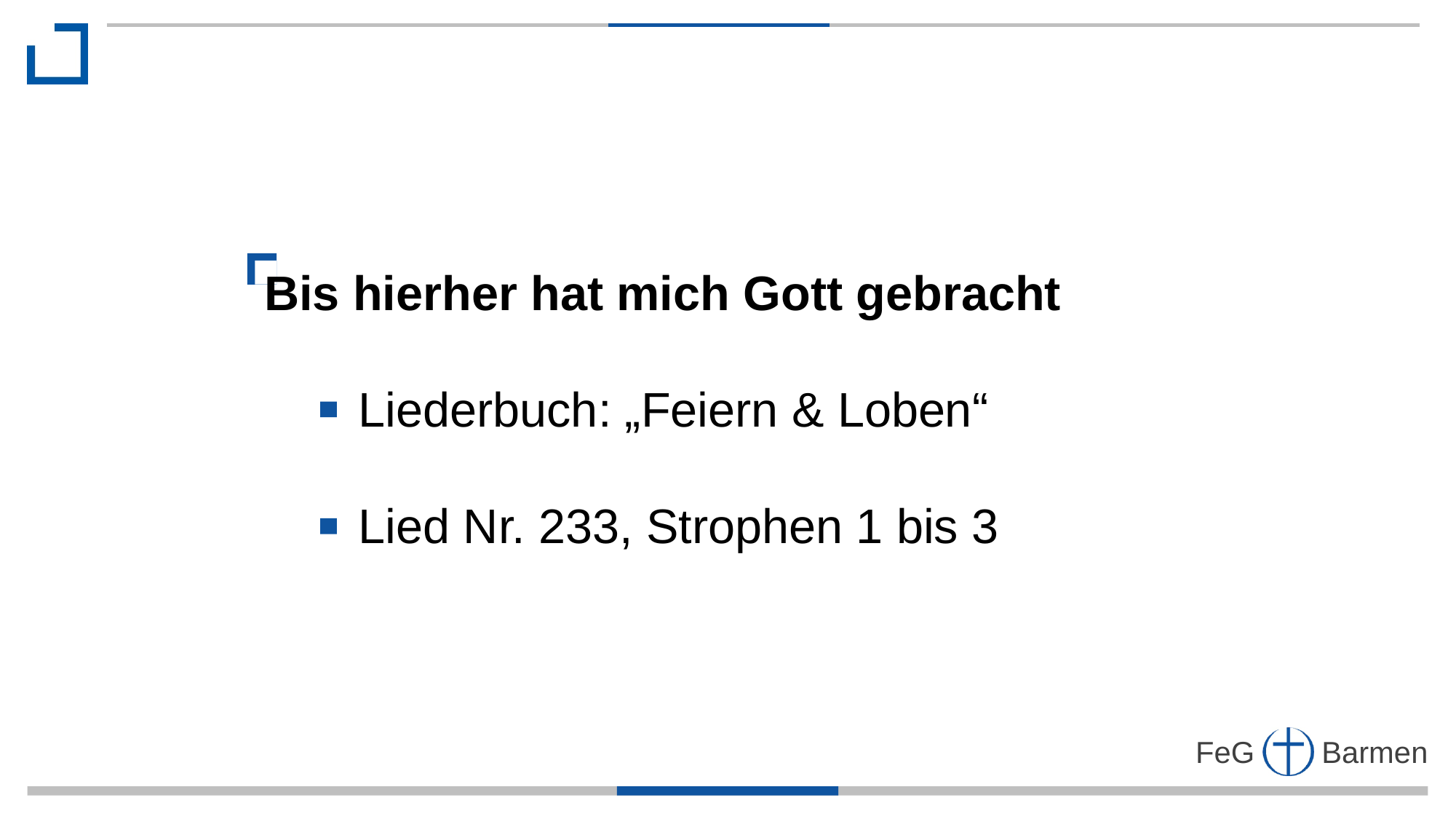

Bis hierher hat mich Gott gebracht

       Liederbuch: „Feiern & Loben“

       Lied Nr. 233, Strophen 1 bis 3